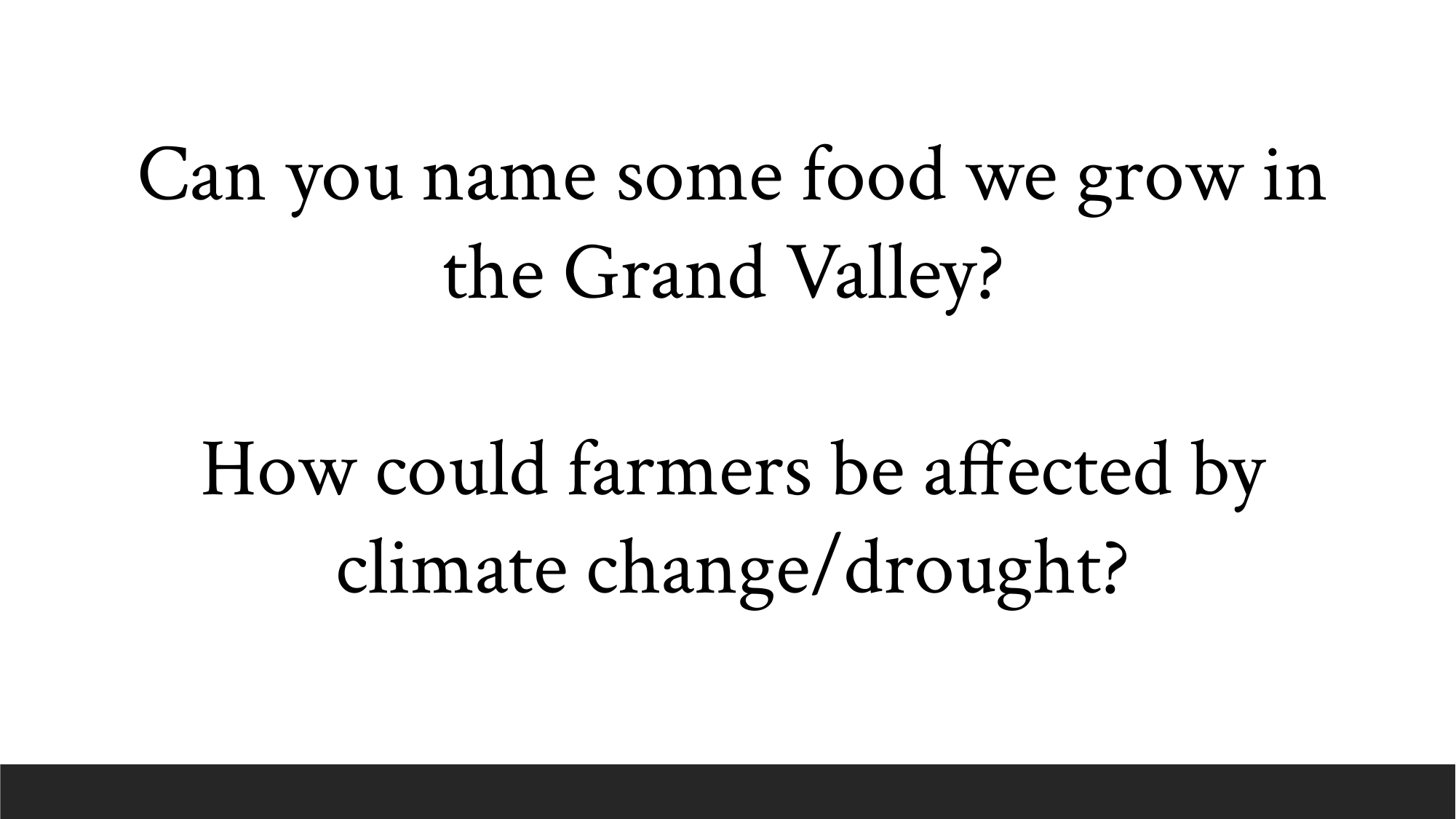

Can you name some food we grow in the Grand Valley?

How could farmers be affected by climate change/drought?